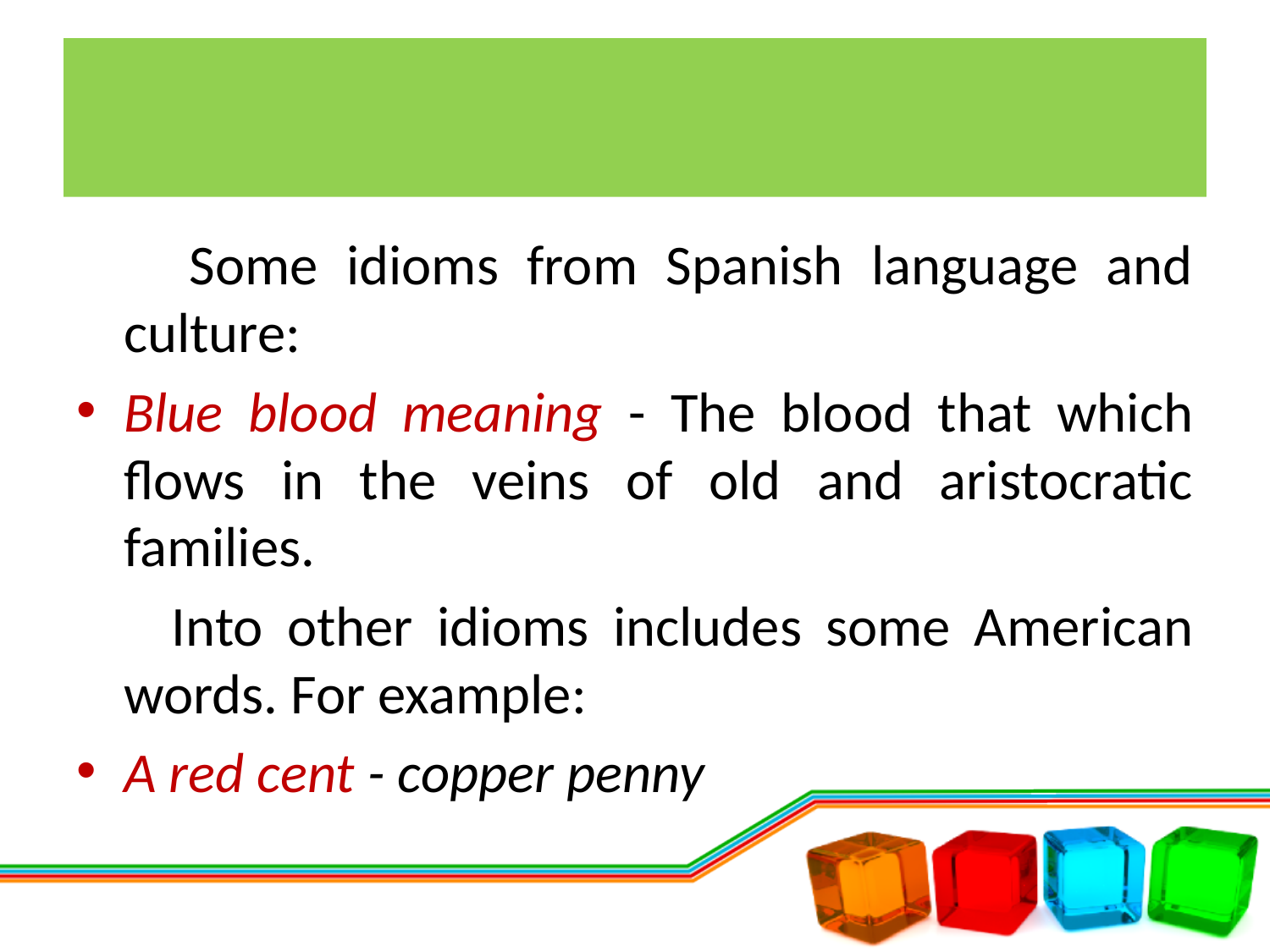

#
    Some idioms from Spanish language and culture:
Blue blood meaning - The blood that which flows in the veins of old and aristocratic families.
    Into other idioms includes some American words. For example:
A red cent - copper penny